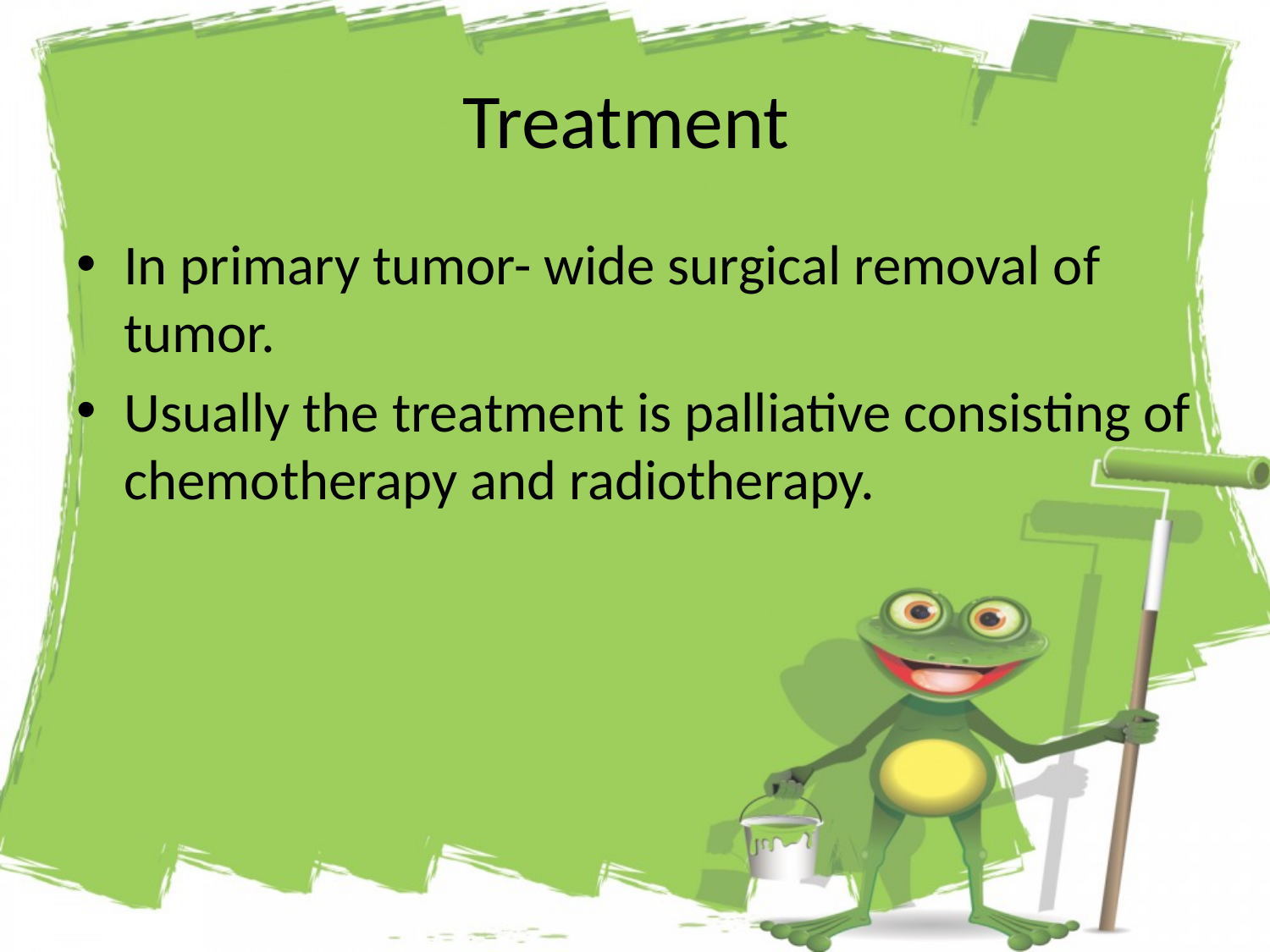

# Treatment
In primary tumor- wide surgical removal of tumor.
Usually the treatment is palliative consisting of chemotherapy and radiotherapy.